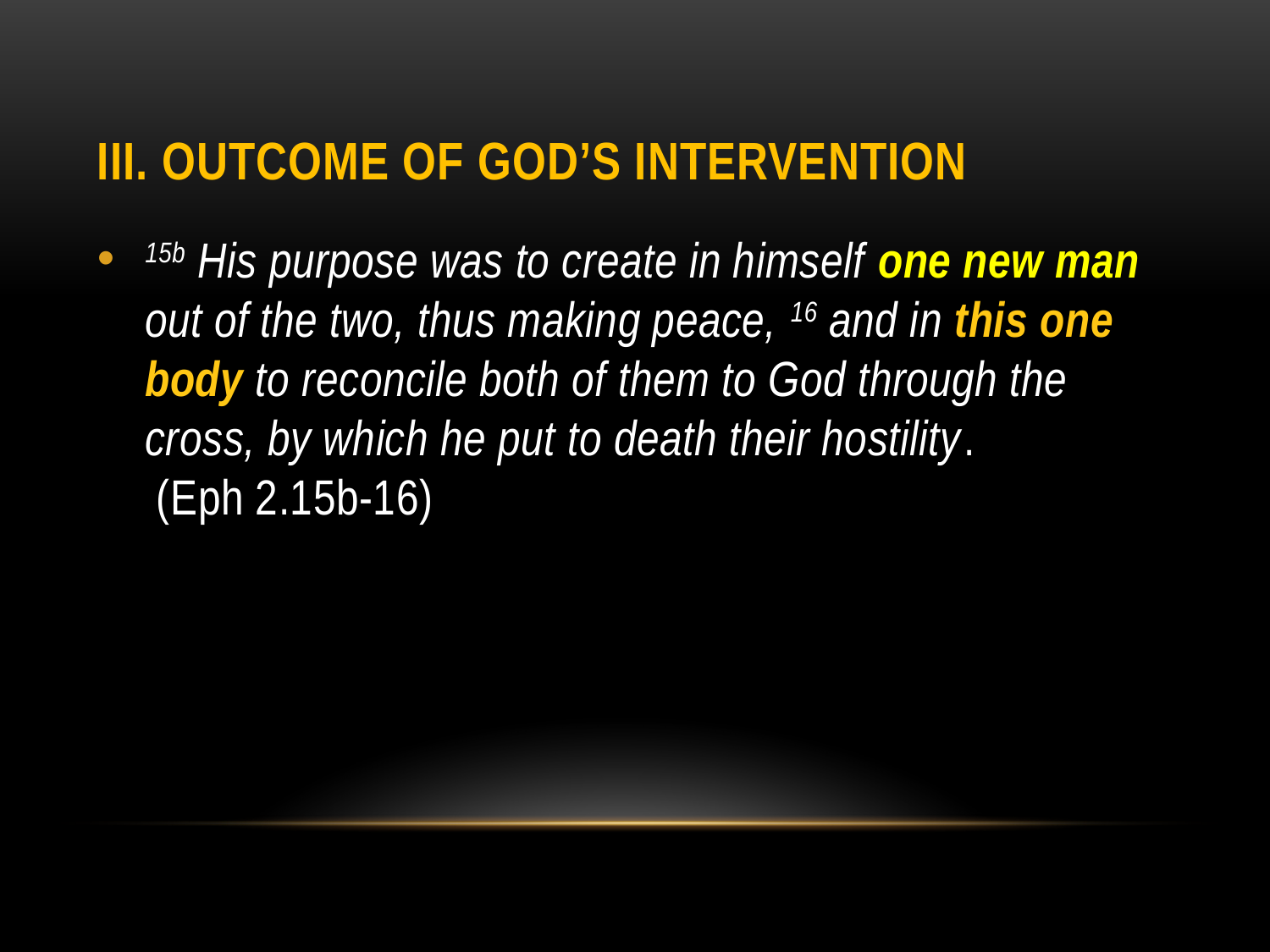

# III. OUTCOME OF GOD’S INTERVENTION
15b His purpose was to create in himself one new man out of the two, thus making peace, 16 and in this one body to reconcile both of them to God through the cross, by which he put to death their hostility.                  (Eph 2.15b-16)